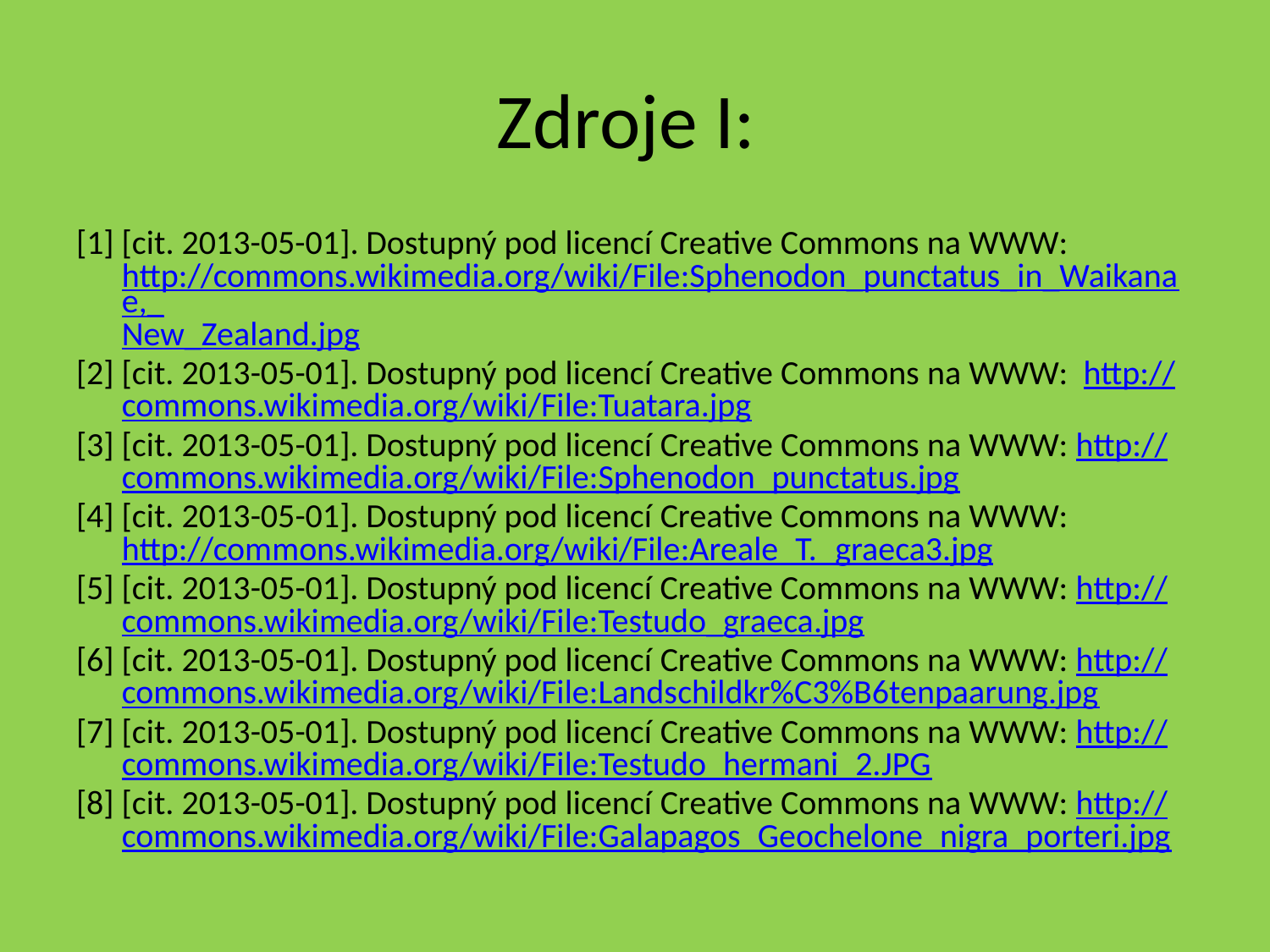

# Zdroje I:
[1] [cit. 2013-05-01]. Dostupný pod licencí Creative Commons na WWW: http://commons.wikimedia.org/wiki/File:Sphenodon_punctatus_in_Waikanae,_New_Zealand.jpg
[2] [cit. 2013-05-01]. Dostupný pod licencí Creative Commons na WWW:  http://commons.wikimedia.org/wiki/File:Tuatara.jpg
[3] [cit. 2013-05-01]. Dostupný pod licencí Creative Commons na WWW: http://commons.wikimedia.org/wiki/File:Sphenodon_punctatus.jpg
[4] [cit. 2013-05-01]. Dostupný pod licencí Creative Commons na WWW: http://commons.wikimedia.org/wiki/File:Areale_T._graeca3.jpg
[5] [cit. 2013-05-01]. Dostupný pod licencí Creative Commons na WWW: http://commons.wikimedia.org/wiki/File:Testudo_graeca.jpg
[6] [cit. 2013-05-01]. Dostupný pod licencí Creative Commons na WWW: http://commons.wikimedia.org/wiki/File:Landschildkr%C3%B6tenpaarung.jpg
[7] [cit. 2013-05-01]. Dostupný pod licencí Creative Commons na WWW: http://commons.wikimedia.org/wiki/File:Testudo_hermani_2.JPG
[8] [cit. 2013-05-01]. Dostupný pod licencí Creative Commons na WWW: http://commons.wikimedia.org/wiki/File:Galapagos_Geochelone_nigra_porteri.jpg